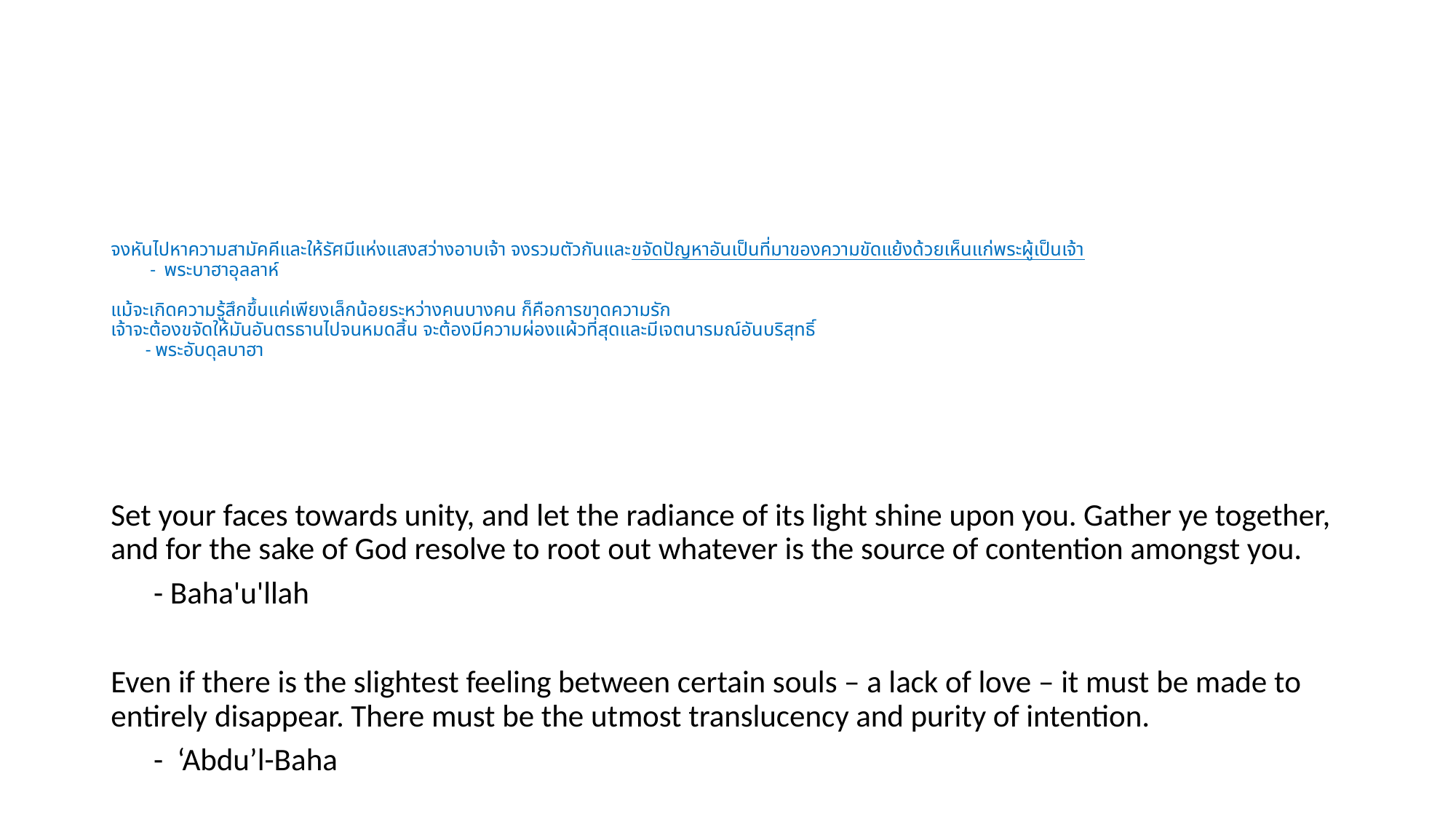

# จงหันไปหาความสามัคคีและให้รัศมีแห่งแสงสว่างอาบเจ้า จงรวมตัวกันและขจัดปัญหาอันเป็นที่มาของความขัดแย้งด้วยเห็นแก่พระผู้เป็นเจ้า -  พระบาฮาอุลลาห์   แม้จะเกิดความรู้สึกขึ้นแค่เพียงเล็กน้อยระหว่างคนบางคน ก็คือการขาดความรัก เจ้าจะต้องขจัดให้มันอันตรธานไปจนหมดสิ้น จะต้องมีความผ่องแผ้วที่สุดและมีเจตนารมณ์อันบริสุทธิ์ - พระอับดุลบาฮา
Set your faces towards unity, and let the radiance of its light shine upon you. Gather ye together, and for the sake of God resolve to root out whatever is the source of contention amongst you.
      - Baha'u'llah

Even if there is the slightest feeling between certain souls – a lack of love – it must be made to entirely disappear. There must be the utmost translucency and purity of intention.
      -  ‘Abdu’l-Baha